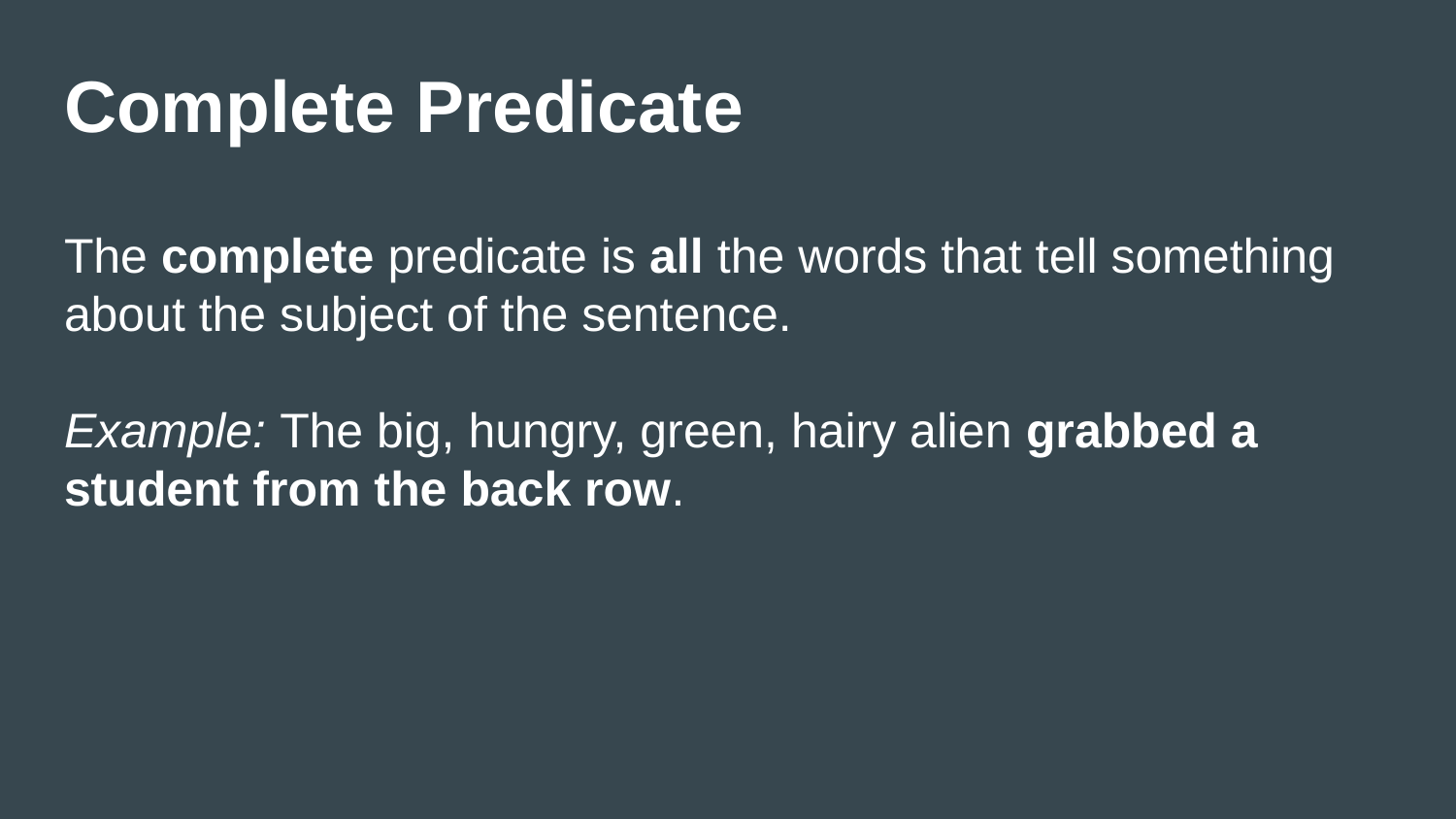

# Complete Predicate

The complete predicate is all the words that tell something about the subject of the sentence.

Example: The big, hungry, green, hairy alien grabbed a student from the back row.